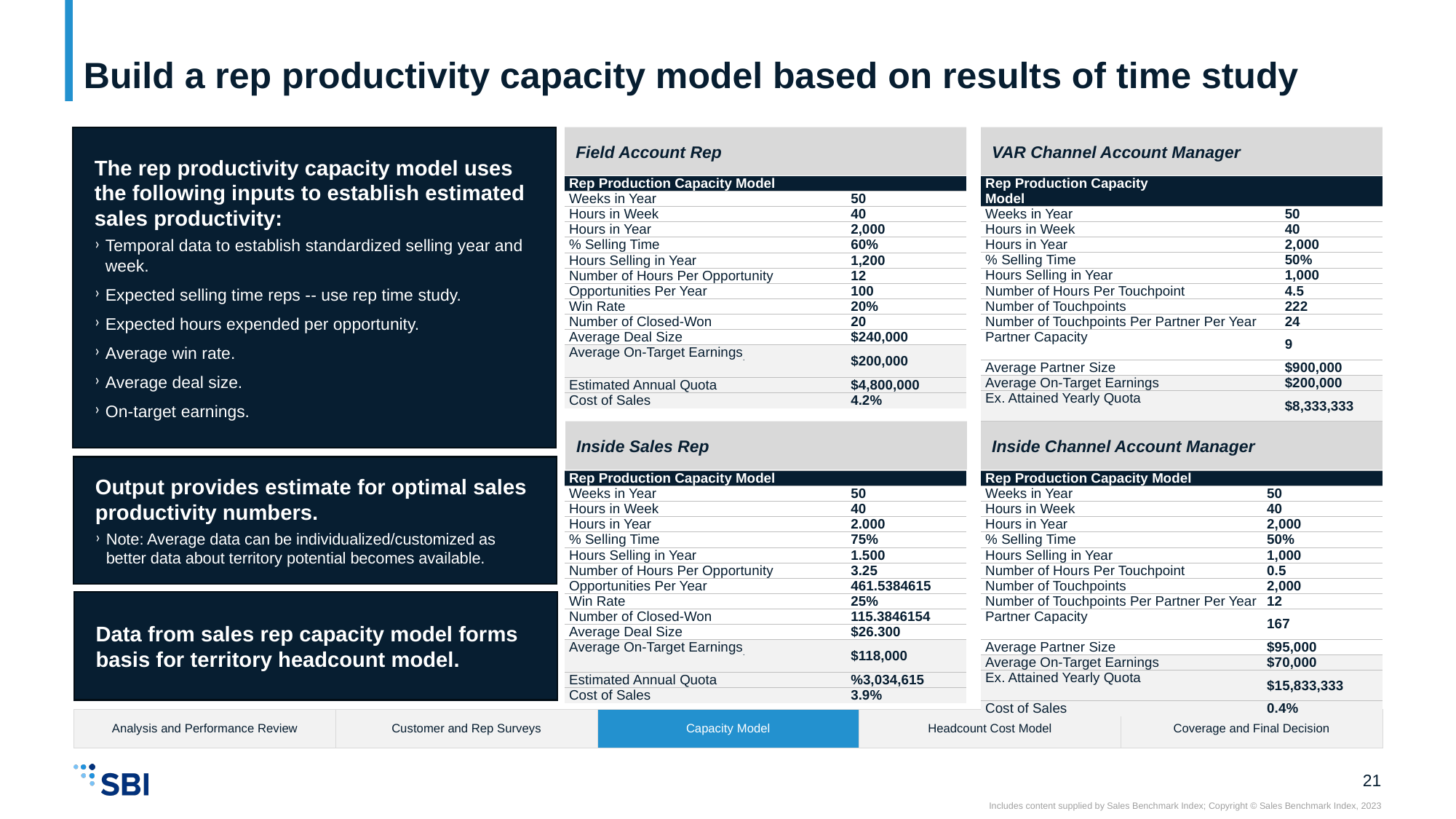

# Build a rep productivity capacity model based on results of time study
The rep productivity capacity model uses the following inputs to establish estimated sales productivity:
Temporal data to establish standardized selling year and week.
Expected selling time reps -- use rep time study.
Expected hours expended per opportunity.
Average win rate.
Average deal size.
On-target earnings.
Output provides estimate for optimal sales productivity numbers.
Note: Average data can be individualized/customized as better data about territory potential becomes available.
Data from sales rep capacity model forms basis for territory headcount model.
Field Account Rep
VAR Channel Account Manager
| Rep Production Capacity Model |  |
| --- | --- |
| Weeks in Year | 50 |
| Hours in Week | 40 |
| Hours in Year | 2,000 |
| % Selling Time | 60% |
| Hours Selling in Year | 1,200 |
| Number of Hours Per Opportunity | 12 |
| Opportunities Per Year | 100 |
| Win Rate | 20% |
| Number of Closed-Won | 20 |
| Average Deal Size | $240,000 |
| Average On-Target Earnings. | $200,000 |
| Estimated Annual Quota | $4,800,000 |
| Cost of Sales | 4.2% |
| Rep Production Capacity Model |  |
| --- | --- |
| Weeks in Year | 50 |
| Hours in Week | 40 |
| Hours in Year | 2,000 |
| % Selling Time | 50% |
| Hours Selling in Year | 1,000 |
| Number of Hours Per Touchpoint | 4.5 |
| Number of Touchpoints | 222 |
| Number of Touchpoints Per Partner Per Year | 24 |
| Partner Capacity | 9 |
| Average Partner Size | $900,000 |
| Average On-Target Earnings | $200,000 |
| Ex. Attained Yearly Quota | $8,333,333 |
| Cost of Sales | 2.4% |
Inside Sales Rep
Inside Channel Account Manager
| Rep Production Capacity Model |  |
| --- | --- |
| Weeks in Year | 50 |
| Hours in Week | 40 |
| Hours in Year | 2.000 |
| % Selling Time | 75% |
| Hours Selling in Year | 1.500 |
| Number of Hours Per Opportunity | 3.25 |
| Opportunities Per Year | 461.5384615 |
| Win Rate | 25% |
| Number of Closed-Won | 115.3846154 |
| Average Deal Size | $26.300 |
| Average On-Target Earnings. | $118,000 |
| Estimated Annual Quota | %3,034,615 |
| Cost of Sales | 3.9% |
| Rep Production Capacity Model |  |
| --- | --- |
| Weeks in Year | 50 |
| Hours in Week | 40 |
| Hours in Year | 2,000 |
| % Selling Time | 50% |
| Hours Selling in Year | 1,000 |
| Number of Hours Per Touchpoint | 0.5 |
| Number of Touchpoints | 2,000 |
| Number of Touchpoints Per Partner Per Year | 12 |
| Partner Capacity | 167 |
| Average Partner Size | $95,000 |
| Average On-Target Earnings | $70,000 |
| Ex. Attained Yearly Quota | $15,833,333 |
| Cost of Sales | 0.4% |
| Analysis and Performance Review | Customer and Rep Surveys | Capacity Model | Headcount Cost Model | Coverage and Final Decision |
| --- | --- | --- | --- | --- |